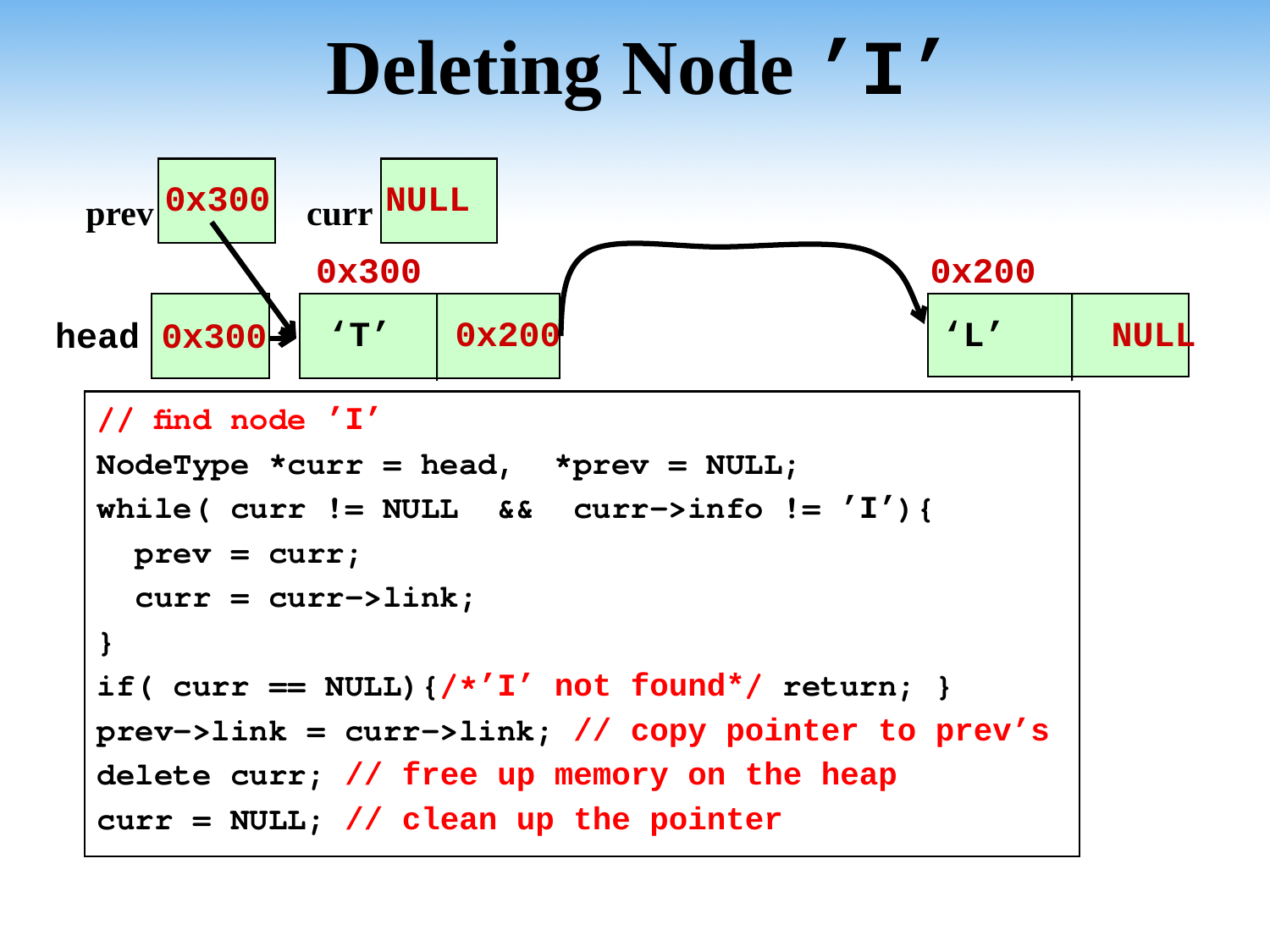

# Deleting Node ’I’

              prev

              curr
0x300
NULL
0x300                        0x200

       ‘T’   0x200                  ‘L’     NULL
head

0x300

// find node ’I’
NodeType *curr = head,  *prev = NULL;
while( curr != NULL  &&  curr->info != ’I’){
  prev = curr;
  curr = curr->link;
}
if( curr == NULL){/*’I’ not found*/ return; }
prev->link = curr->link; // copy pointer to prev’s
delete curr; // free up memory on the heap
curr = NULL; // clean up the pointer